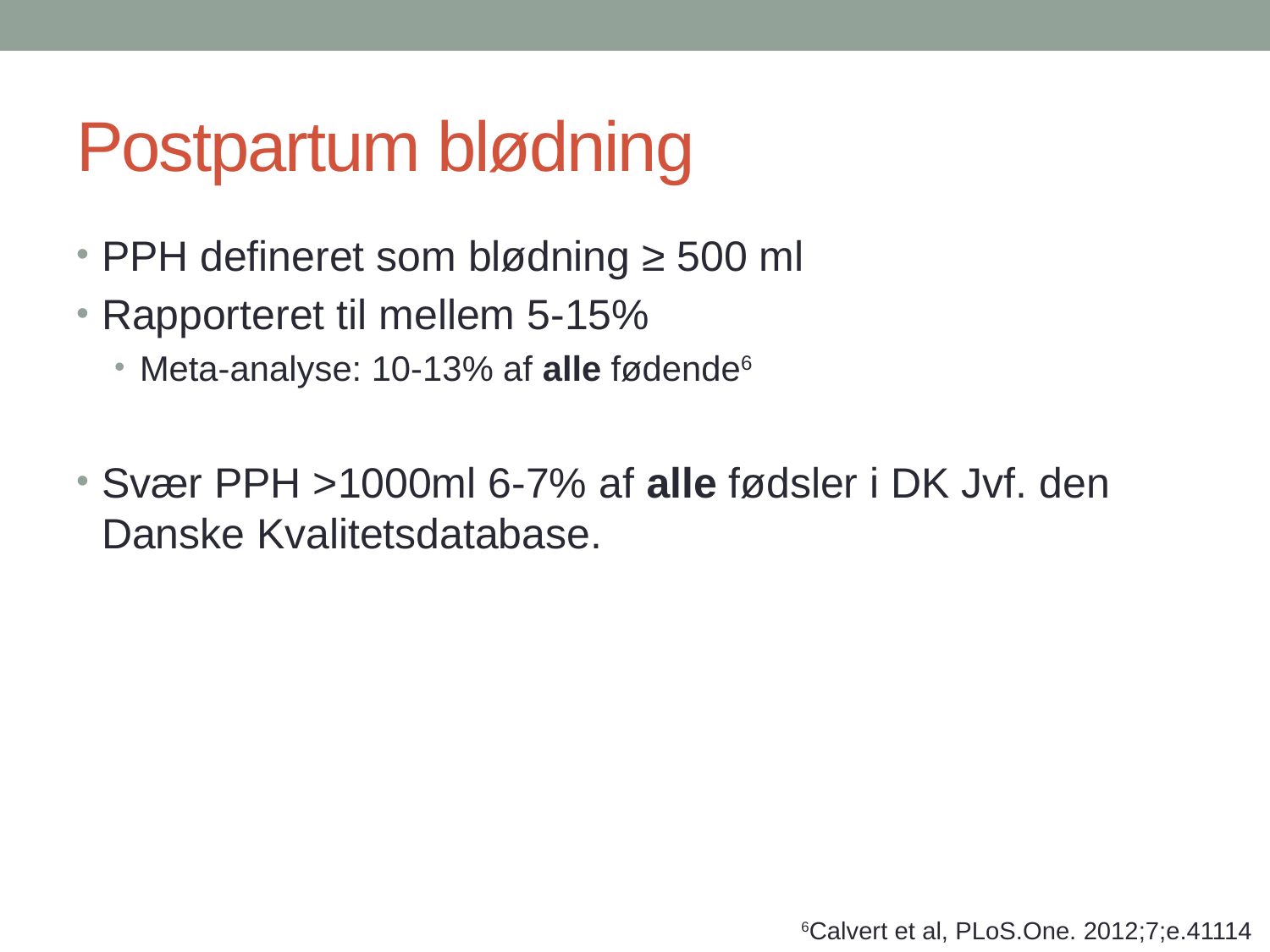

# Postpartum blødning
PPH defineret som blødning ≥ 500 ml
Rapporteret til mellem 5-15%
Meta-analyse: 10-13% af alle fødende6

Svær PPH >1000ml 6-7% af alle fødsler i DK Jvf. den Danske Kvalitetsdatabase.
6Calvert et al, PLoS.One. 2012;7;e.41114